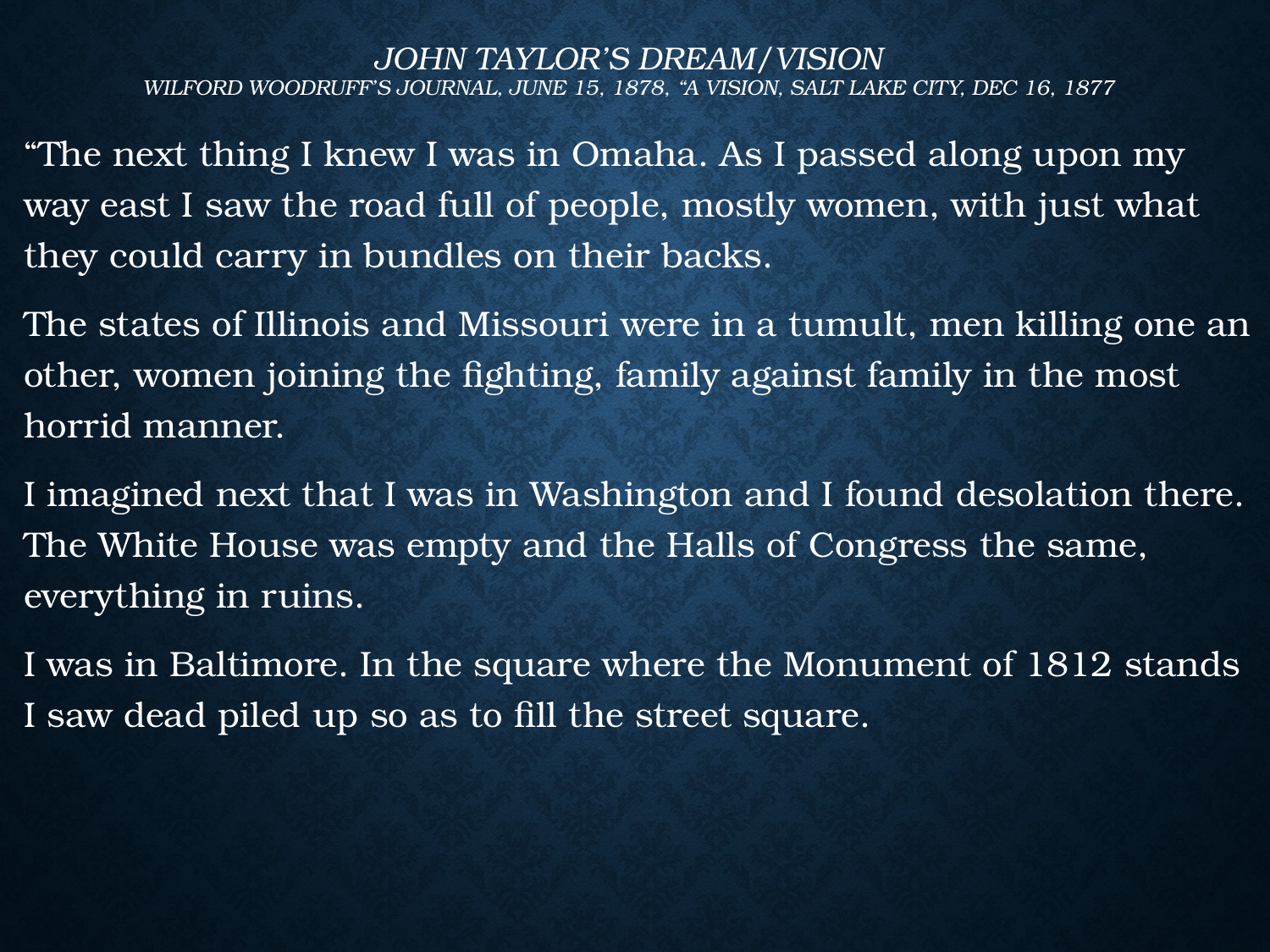

# John Taylor’s Dream/Vision Wilford Woodruff’s Journal, June 15, 1878, “A Vision, Salt Lake City, Dec 16, 1877
“The next thing I knew I was in Omaha. As I passed along upon my way east I saw the road full of people, mostly women, with just what they could carry in bundles on their backs.
The states of Illinois and Mis­souri were in a tumult, men killing one an­other, women joining the fight­ing, fam­ily against family in the most horrid manner.
I imagined next that I was in Wash­ington and I found desola­tion there. The White House was empty and the Halls of Congress the same, everything in ru­ins.
I was in Baltimore. In the square where the Monument of 1812 stands I saw dead piled up so as to fill the street square.